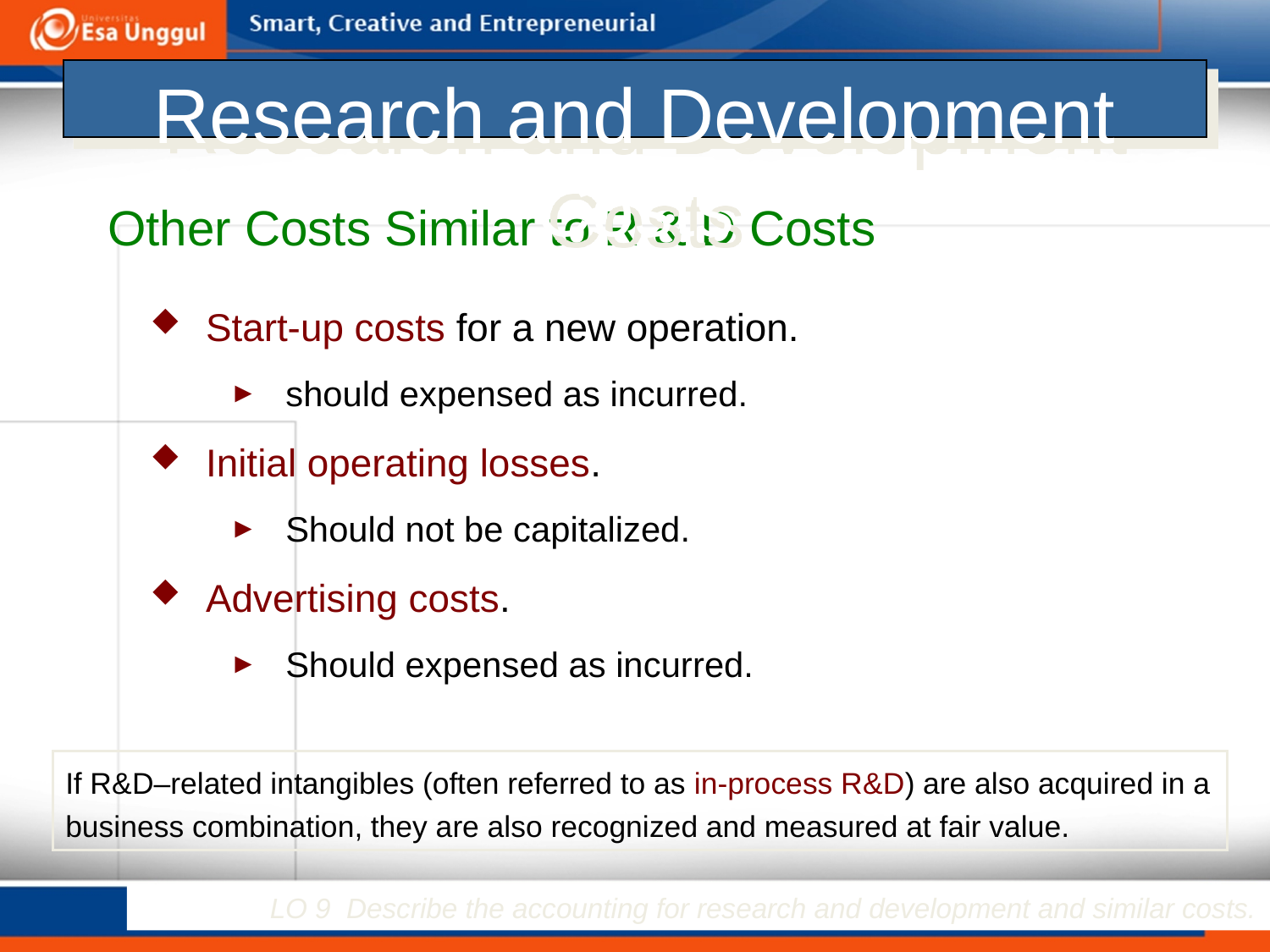

# Research and Development Costs
Other Costs Similar to R & D Costs
Start-up costs for a new operation.
should expensed as incurred.
Initial operating losses.
Should not be capitalized.
Advertising costs.
Should expensed as incurred.
If R&D–related intangibles (often referred to as in-process R&D) are also acquired in a business combination, they are also recognized and measured at fair value.
LO 9  Describe the accounting for research and development and similar costs.